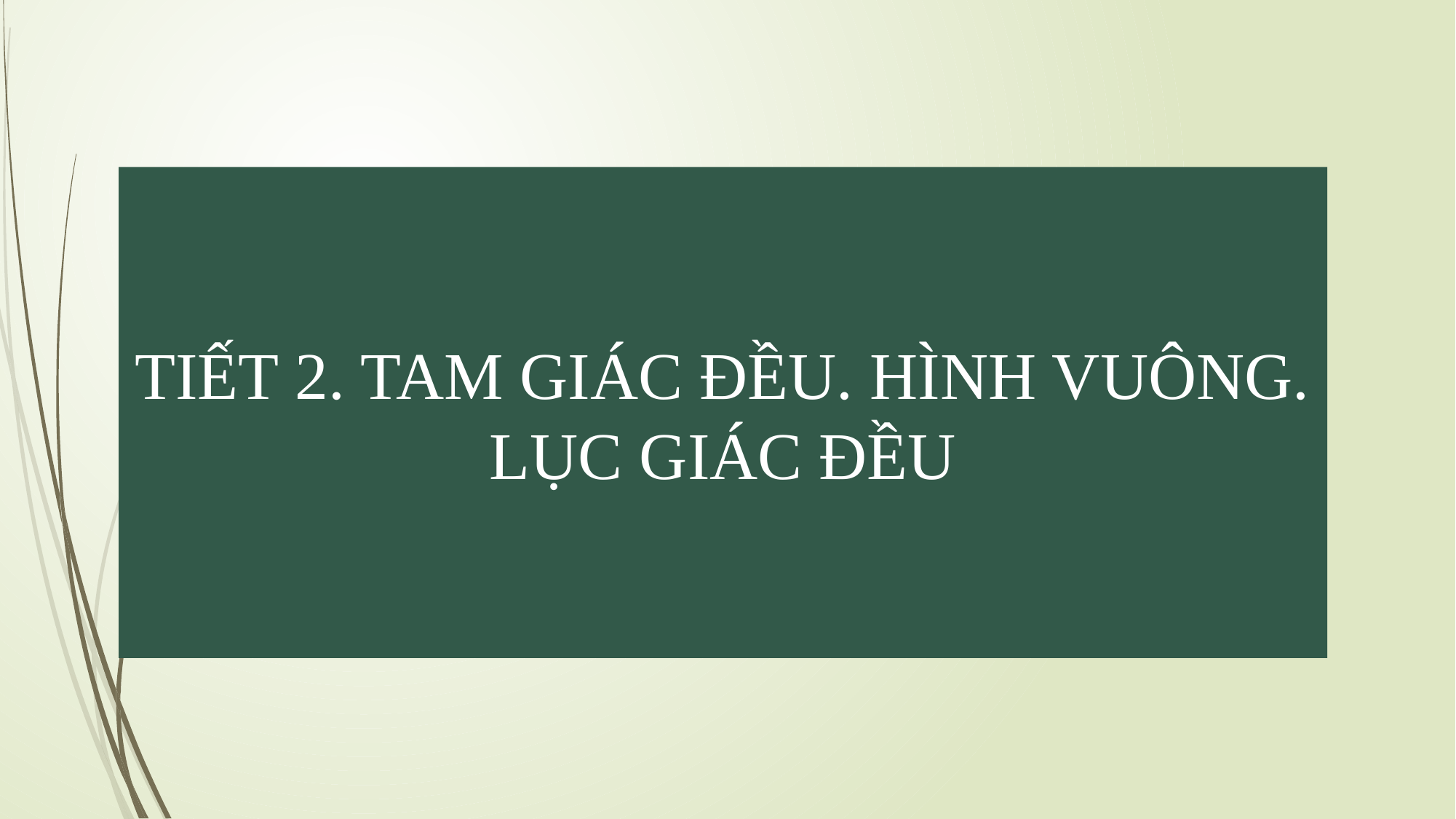

TIẾT 2. TAM GIÁC ĐỀU. HÌNH VUÔNG.
LỤC GIÁC ĐỀU